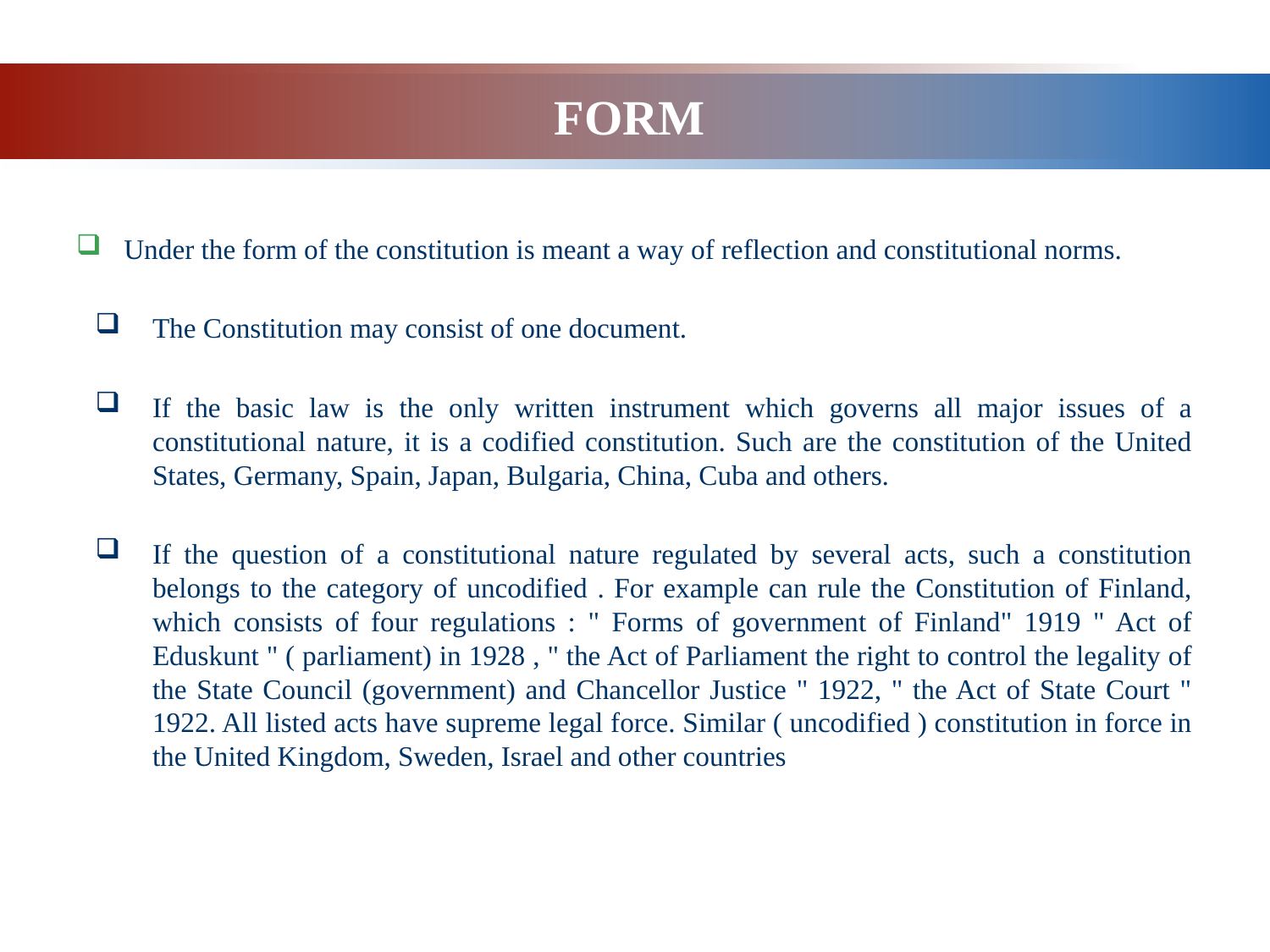

# FORM

Under the form of the constitution is meant a way of reflection and constitutional norms.

The Constitution may consist of one document.

If the basic law is the only written instrument which governs all major issues of a constitutional nature, it is a codified constitution. Such are the constitution of the United States, Germany, Spain, Japan, Bulgaria, China, Cuba and others.

If the question of a constitutional nature regulated by several acts, such a constitution belongs to the category of uncodified . For example can rule the Constitution of Finland, which consists of four regulations : " Forms of government of Finland" 1919 " Act of Eduskunt " ( parliament) in 1928 , " the Act of Parliament the right to control the legality of the State Council (government) and Chancellor Justice " 1922, " the Act of State Court " 1922. All listed acts have supreme legal force. Similar ( uncodified ) constitution in force in the United Kingdom, Sweden, Israel and other countries